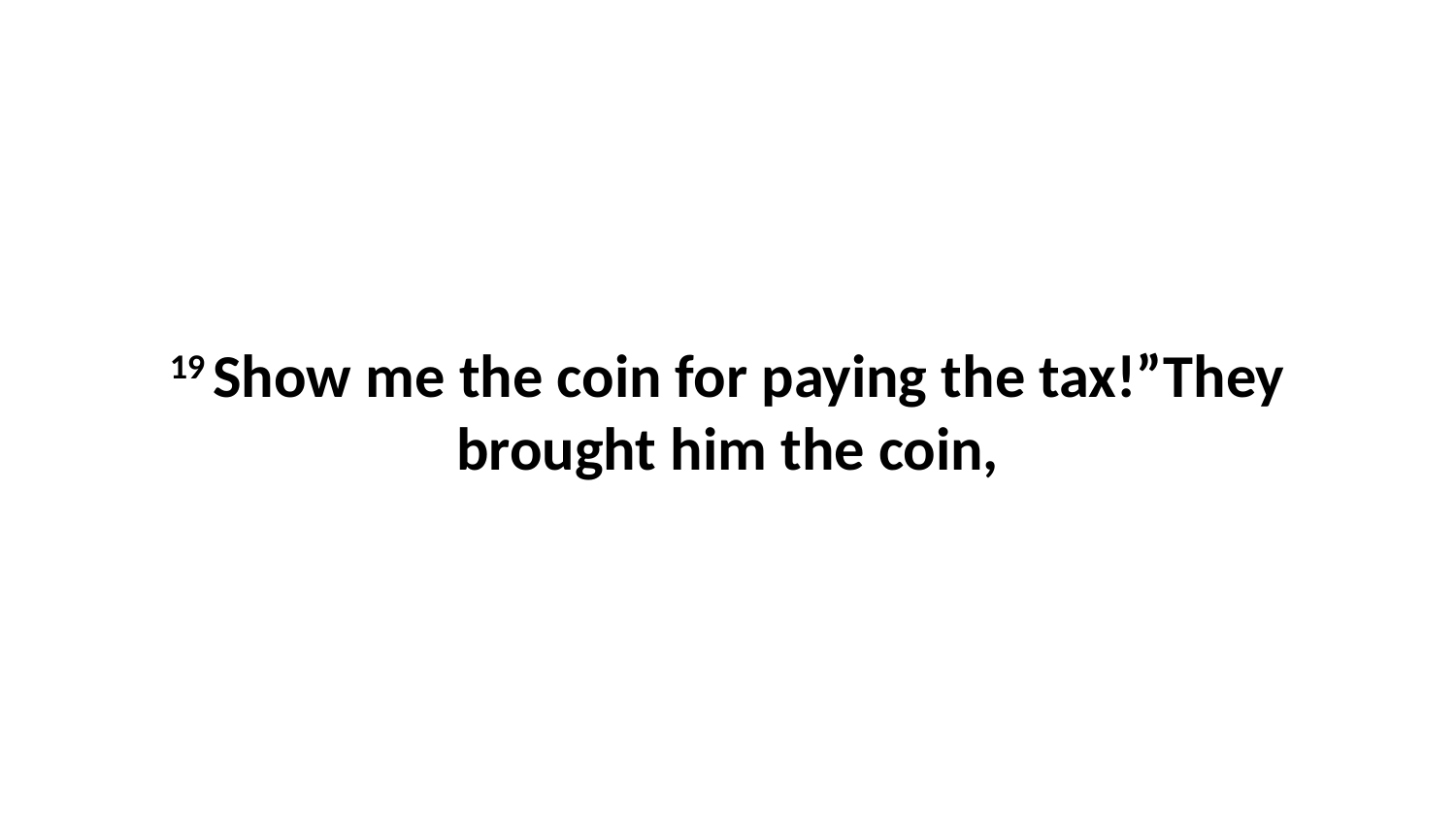

19 Show me the coin for paying the tax!”They brought him the coin,